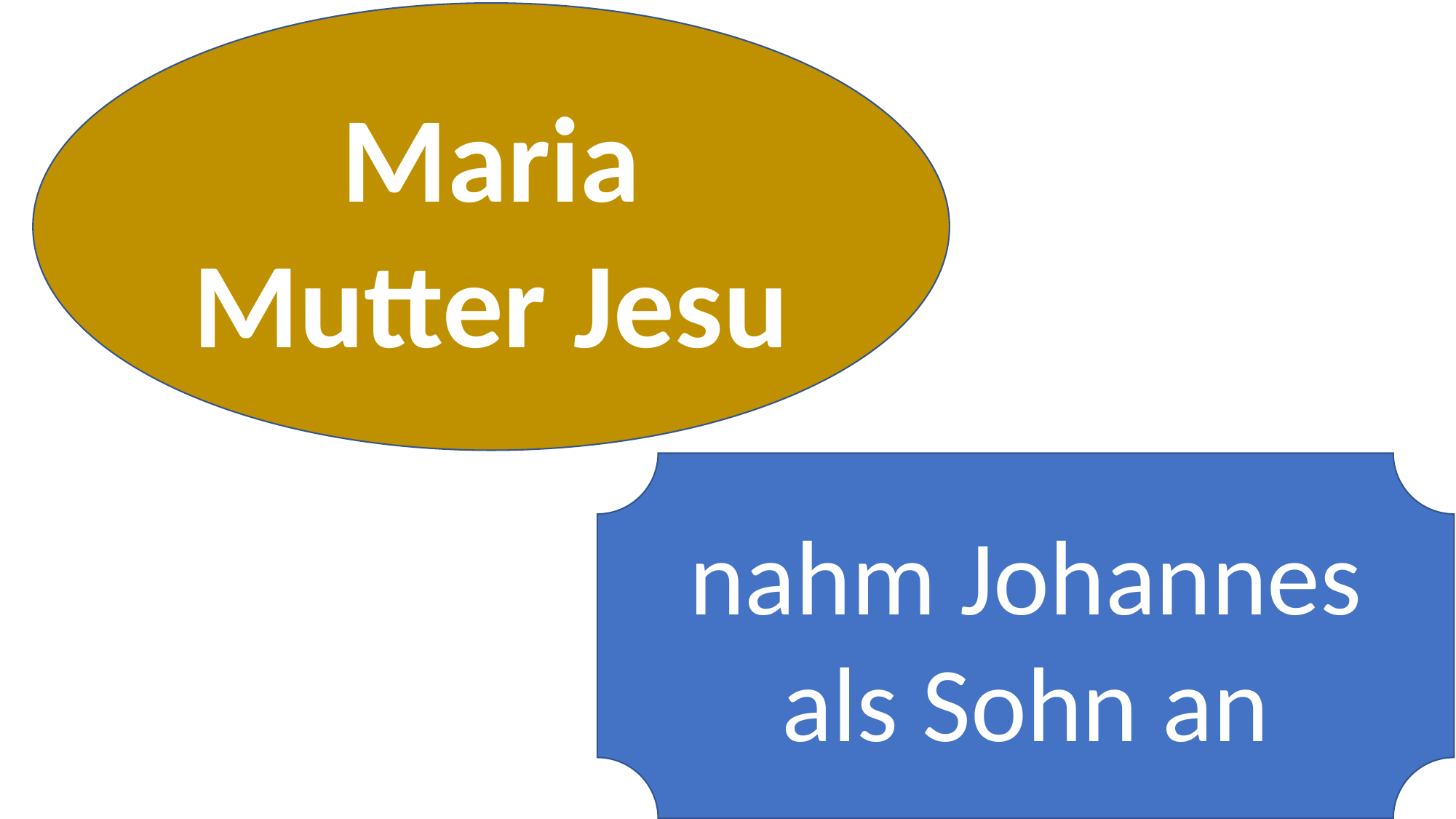

Maria Mutter Jesu
nahm Johannes als Sohn an